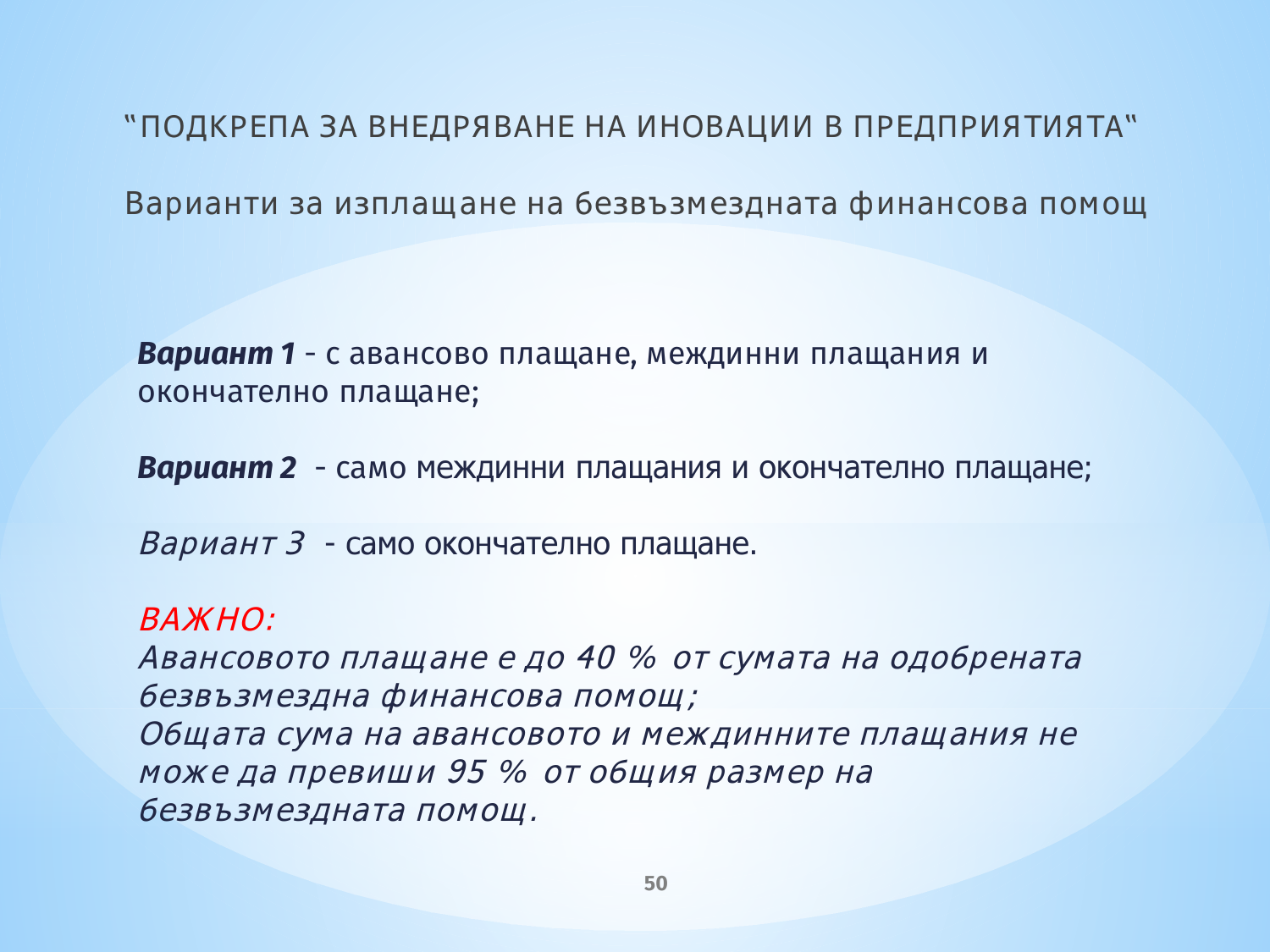

“ПОДКРЕПА ЗА ВНЕДРЯВАНЕ НА ИНОВАЦИИ В ПРЕДПРИЯТИЯТА“
Варианти за изплащане на безвъзмездната финансова помощ
# Вариант 1 - с авансово плащане, междинни плащания и окончателно плащане; Вариант 2  - само междинни плащания и окончателно плащане; Вариант 3  - само окончателно плащане. ВАЖНО: Авансовото плащане е до 40 % от сумата на одобрената безвъзмездна финансова помощ; Общата сума на авансовото и междинните плащания не може да превиши 95 % от общия размер на безвъзмездната помощ.
50